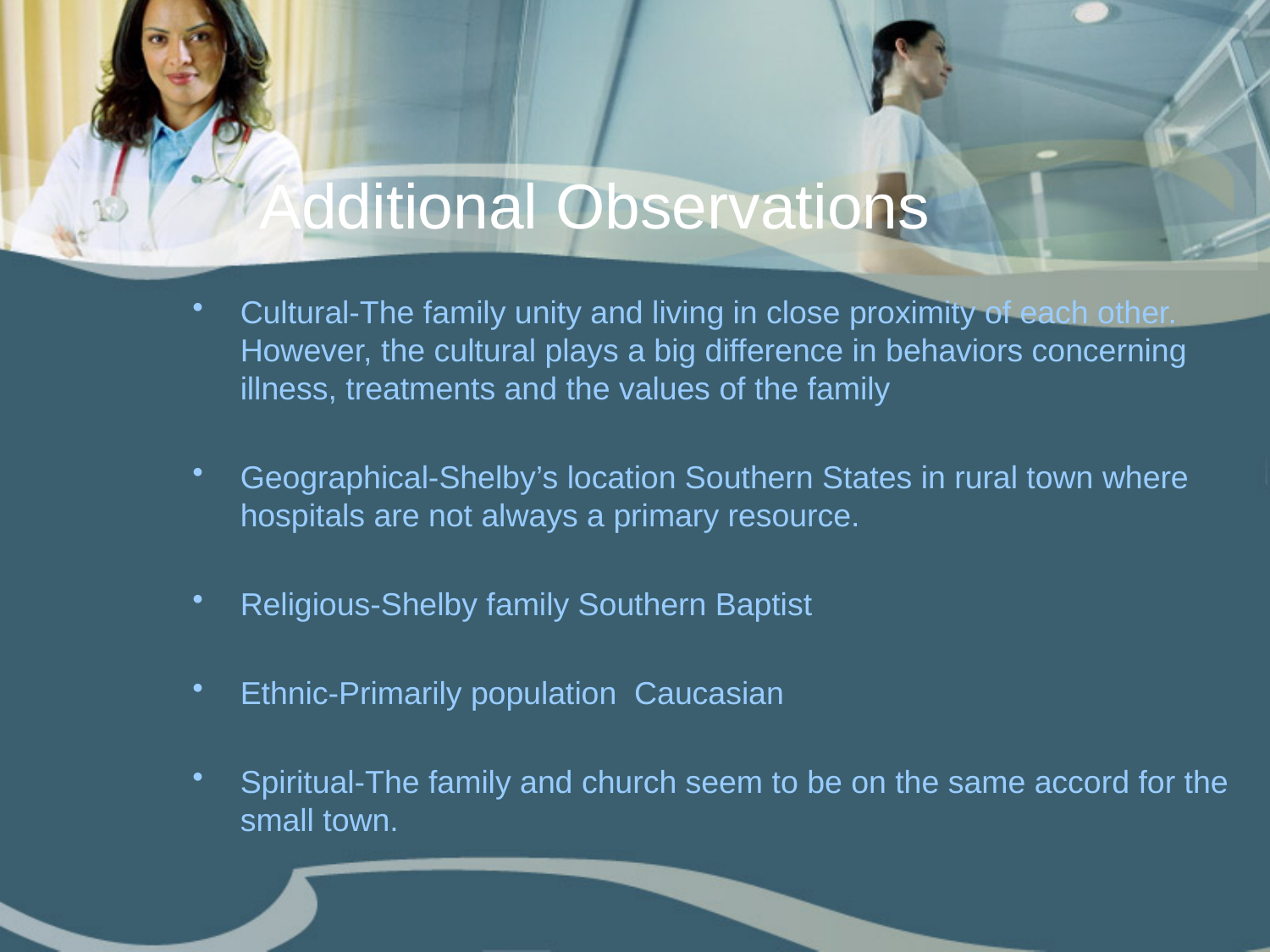

# Additional Observations
Cultural-The family unity and living in close proximity of each other. However, the cultural plays a big difference in behaviors concerning illness, treatments and the values of the family

Geographical-Shelby’s location Southern States in rural town where hospitals are not always a primary resource.

Religious-Shelby family Southern Baptist

Ethnic-Primarily population  Caucasian

Spiritual-The family and church seem to be on the same accord for the small town.